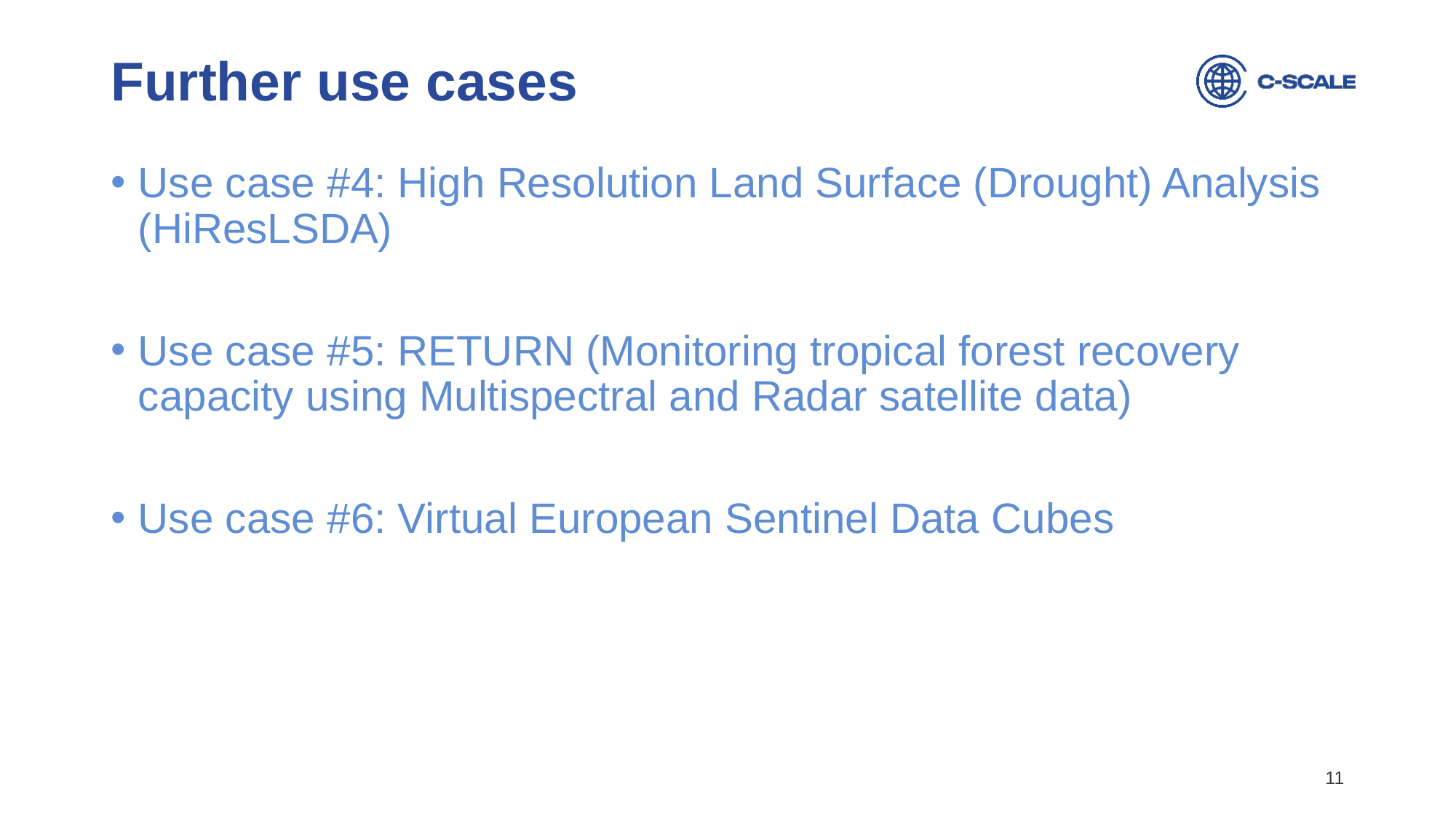

# Further use cases
Use case #4: High Resolution Land Surface (Drought) Analysis (HiResLSDA)

Use case #5: RETURN (Monitoring tropical forest recovery capacity using Multispectral and Radar satellite data)

Use case #6: Virtual European Sentinel Data Cubes

11